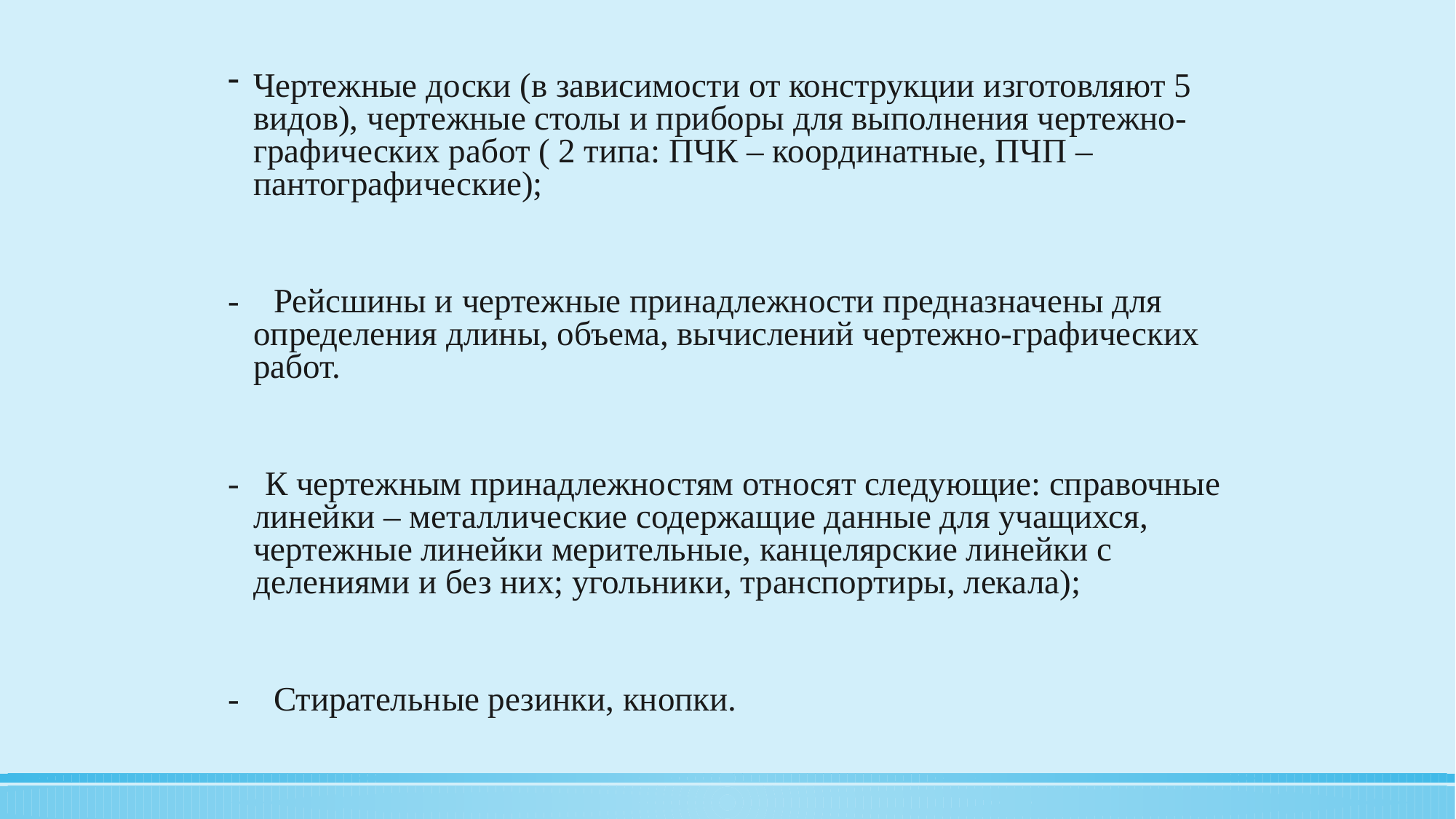

Чертежные доски (в зависимости от конструкции изготовляют 5 видов), чертежные столы и приборы для выполнения чертежно-графических работ ( 2 типа: ПЧК – координатные, ПЧП – пантографические);

-    Рейсшины и чертежные принадлежности предназначены для определения длины, объема, вычислений чертежно-графических работ.

-   К чертежным принадлежностям относят следующие: справочные линейки – металлические содержащие данные для учащихся, чертежные линейки мерительные, канцелярские линейки с делениями и без них; угольники, транспортиры, лекала);

-    Стирательные резинки, кнопки.